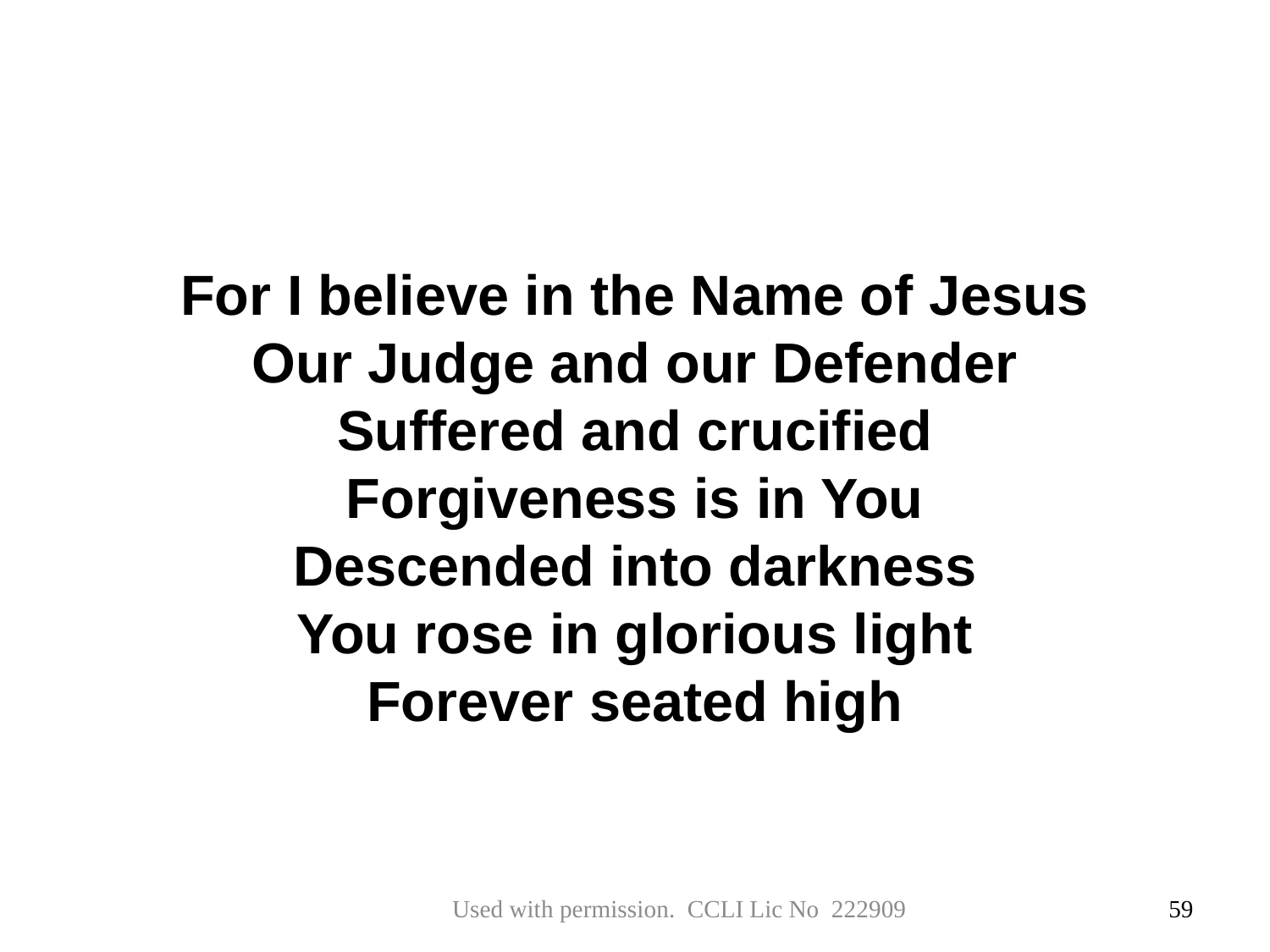

For I believe in the Name of Jesus
Our Judge and our Defender
Suffered and crucified
Forgiveness is in You
Descended into darkness
You rose in glorious light
Forever seated high
Used with permission.  CCLI Lic No  222909
59